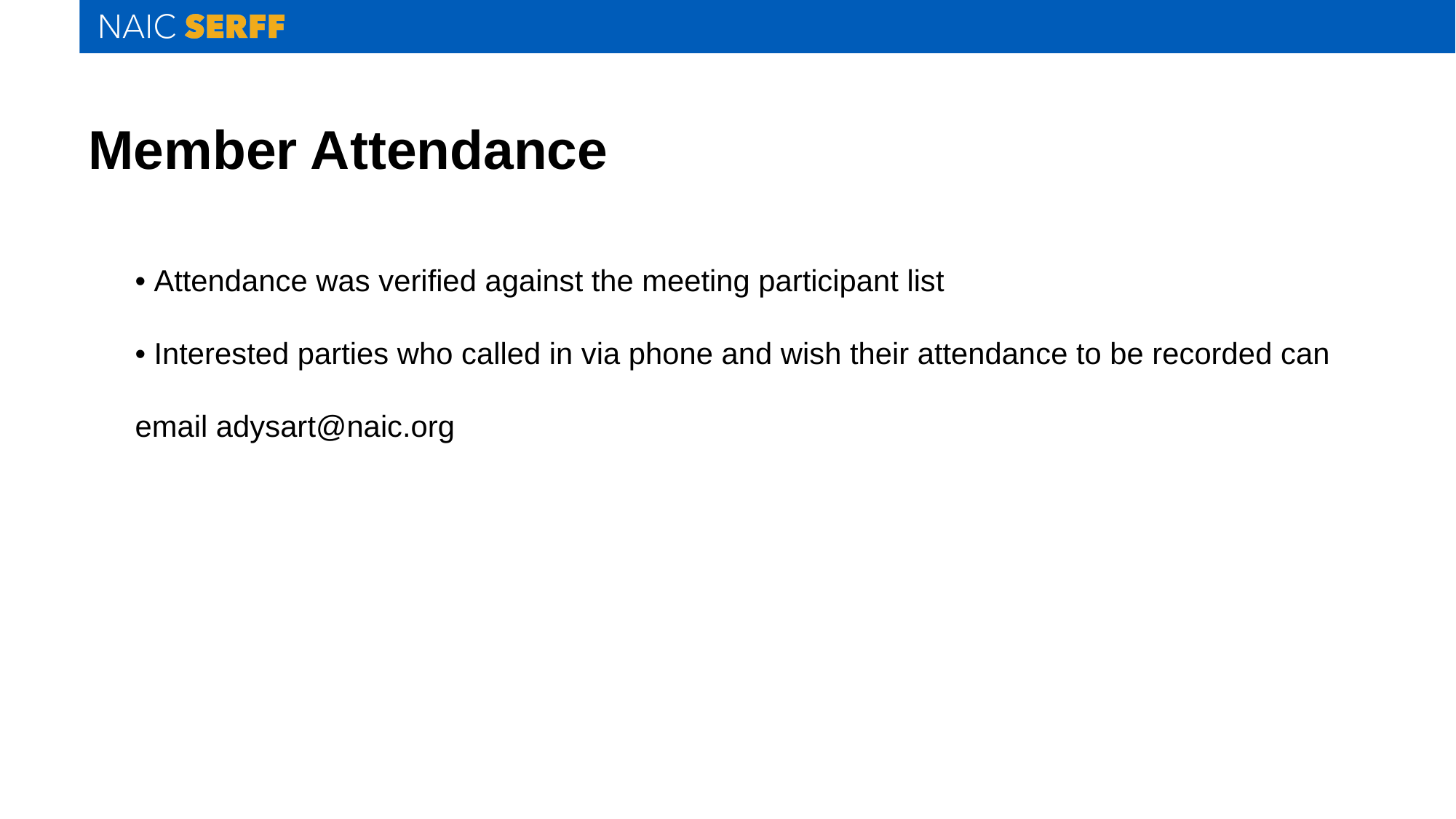

# Member Attendance

• Attendance was verified against the meeting participant list
• Interested parties who called in via phone and wish their attendance to be recorded can email adysart@naic.org